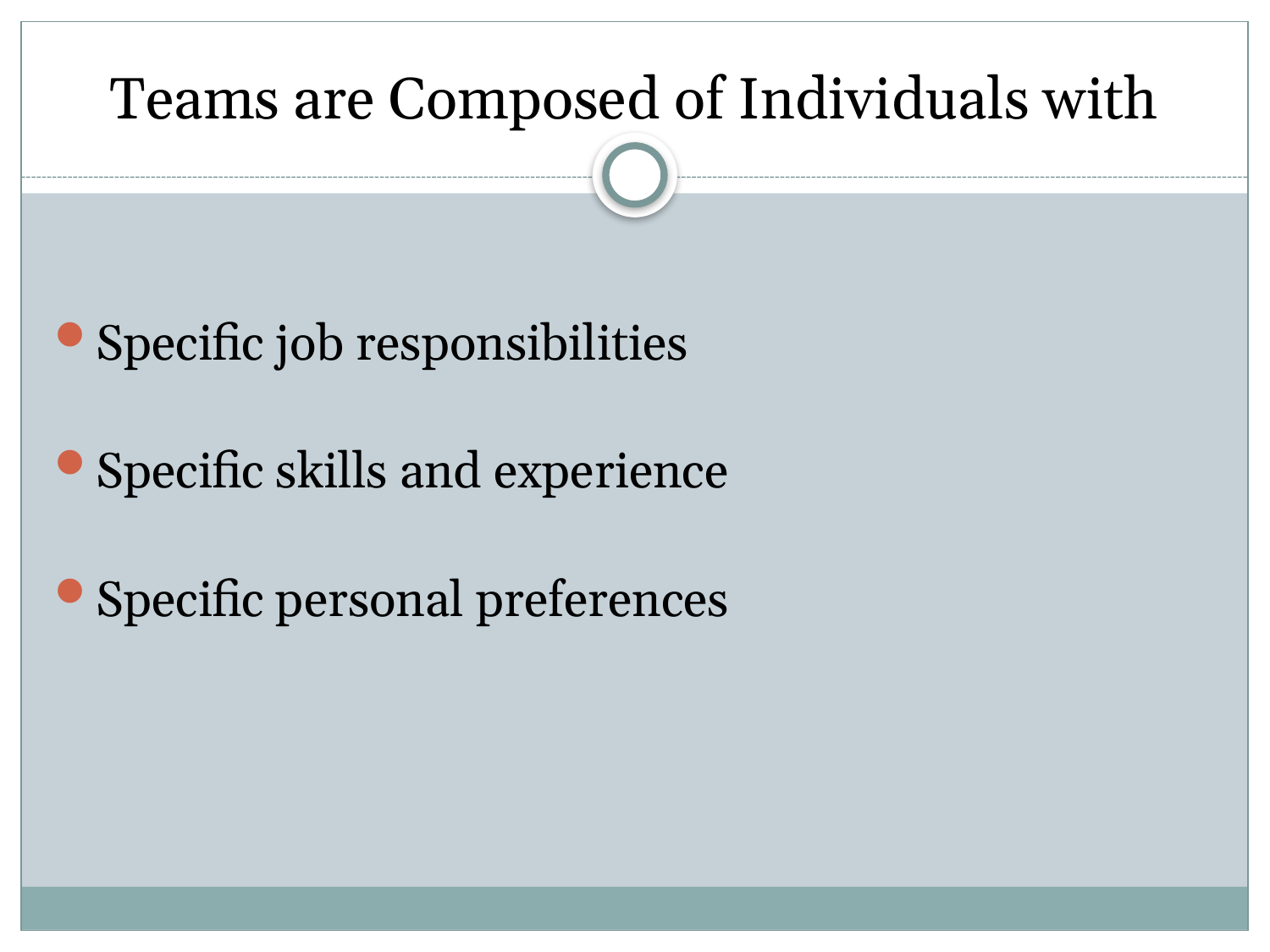

# Teams are Composed of Individuals with

Specific job responsibilities
Specific skills and experience
Specific personal preferences